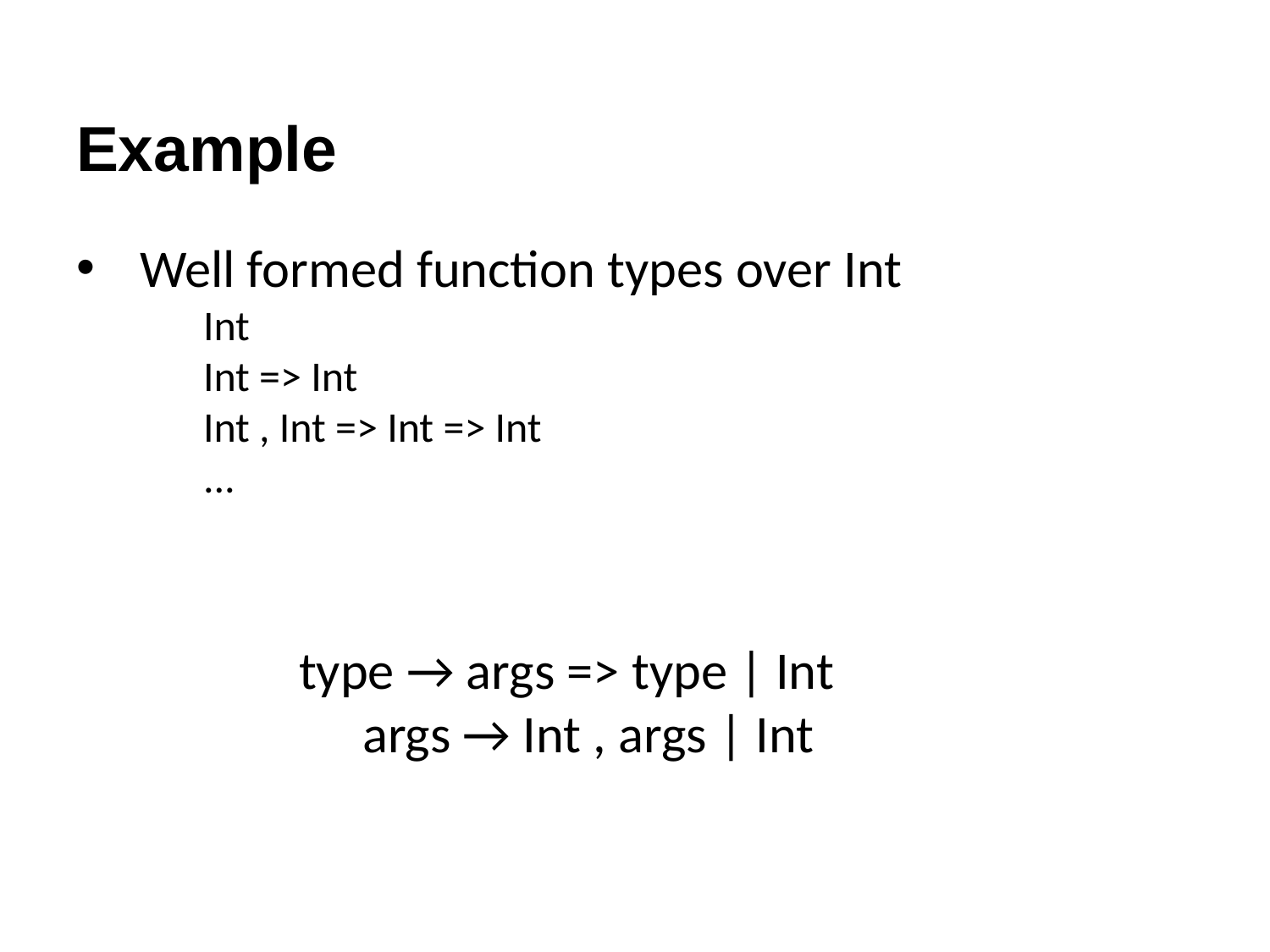

# Example
Well formed function types over Int
	Int
	Int => Int
	Int , Int => Int => Int
	...

type → args => type | Int
	args → Int , args | Int